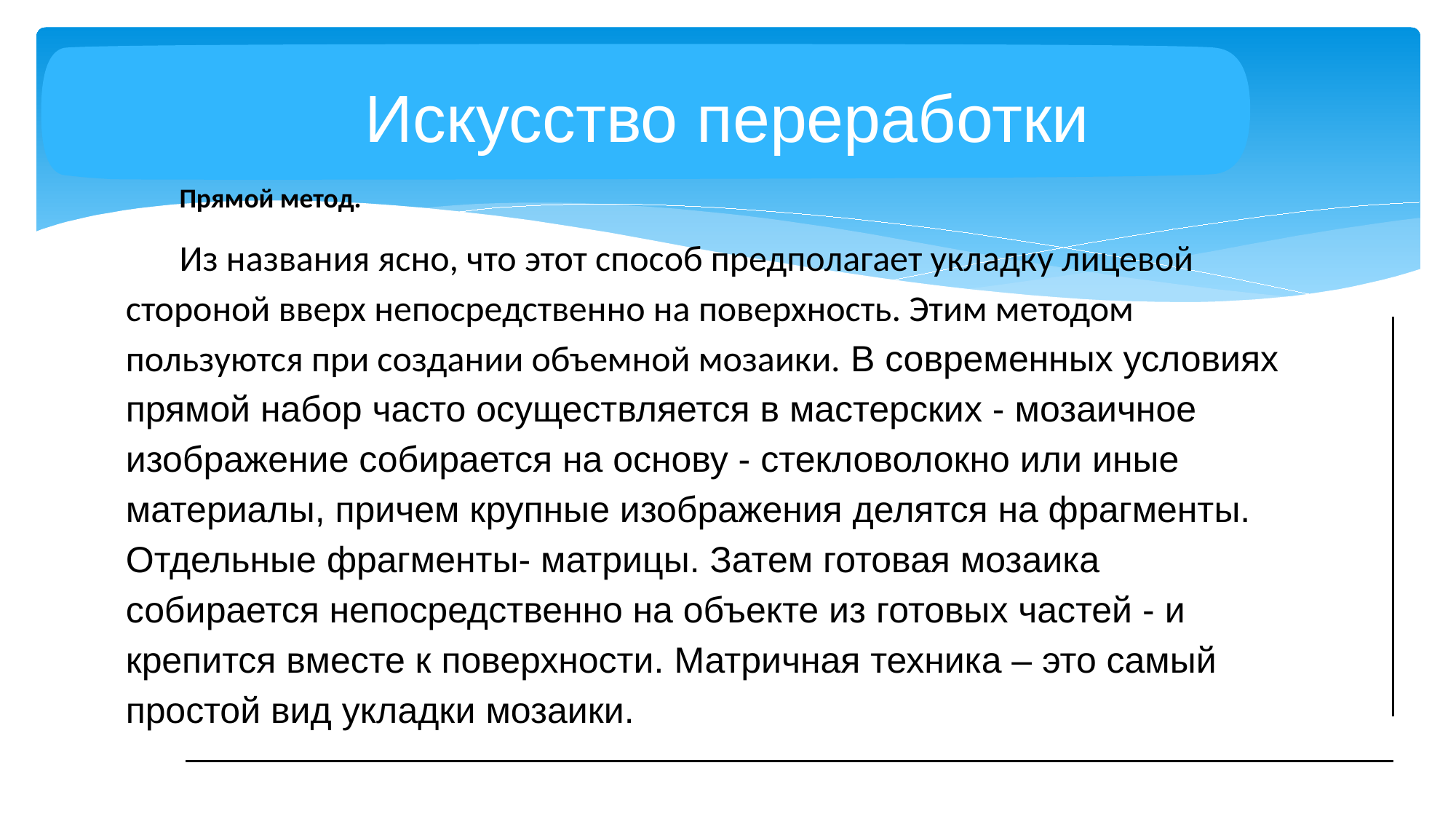

# Искусство переработки
Прямой метод.
Из названия ясно, что этот способ предполагает укладку лицевой стороной вверх непосредственно на поверхность. Этим методом пользуются при создании объемной мозаики. В современных условиях прямой набор часто осуществляется в мастерских - мозаичное изображение собирается на основу - стекловолокно или иные материалы, причем крупные изображения делятся на фрагменты. Отдельные фрагменты- матрицы. Затем готовая мозаика собирается непосредственно на объекте из готовых частей - и крепится вместе к поверхности. Матричная техника – это самый простой вид укладки мозаики.